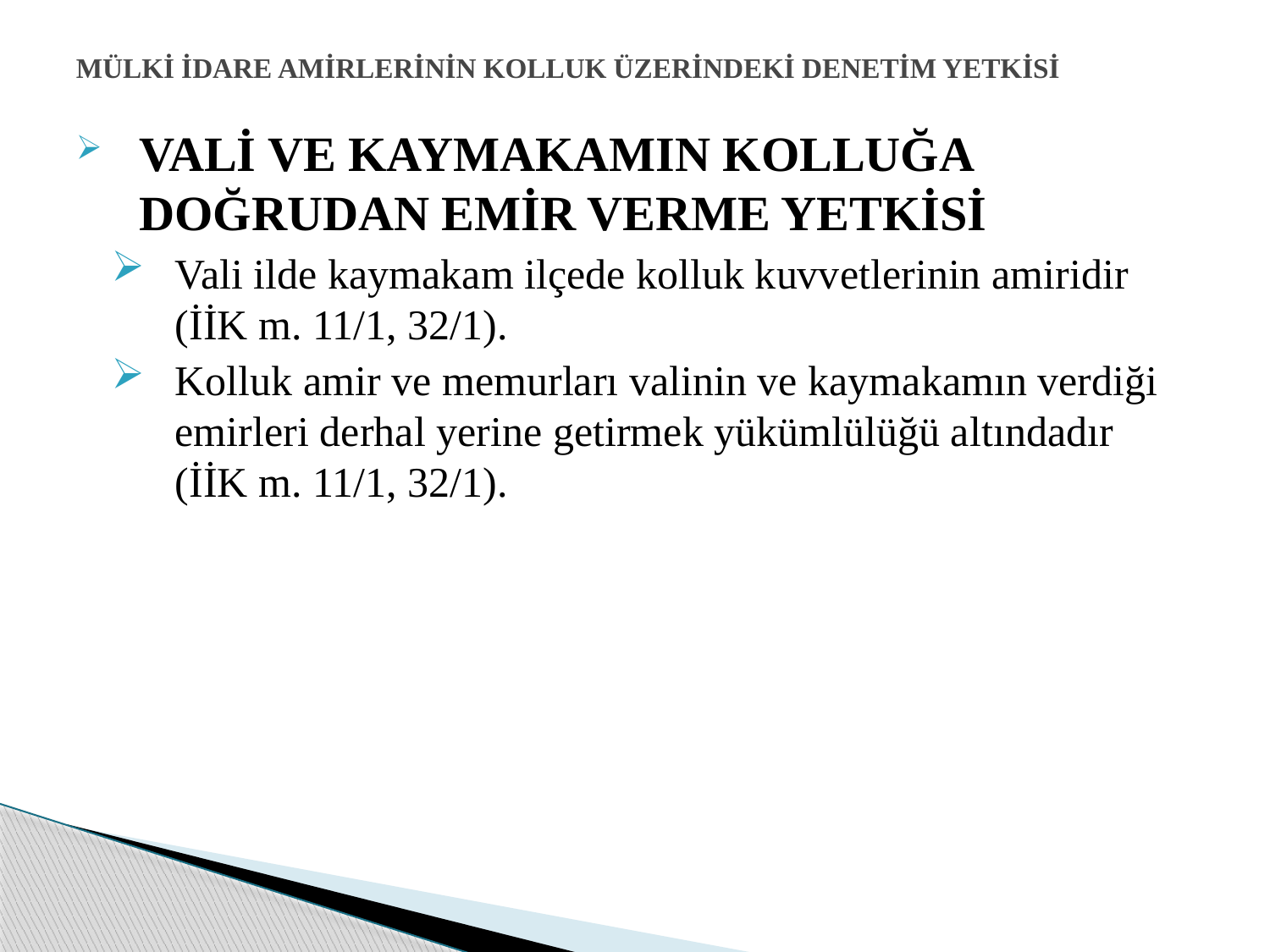

# MÜLKİ İDARE AMİRLERİNİN KOLLUK ÜZERİNDEKİ DENETİM YETKİSİ
VALİ VE KAYMAKAMIN KOLLUĞA DOĞRUDAN EMİR VERME YETKİSİ
Vali ilde kaymakam ilçede kolluk kuvvetlerinin amiridir (İİK m. 11/1, 32/1).
Kolluk amir ve memurları valinin ve kaymakamın verdiği emirleri derhal yerine getirmek yükümlülüğü altındadır (İİK m. 11/1, 32/1).